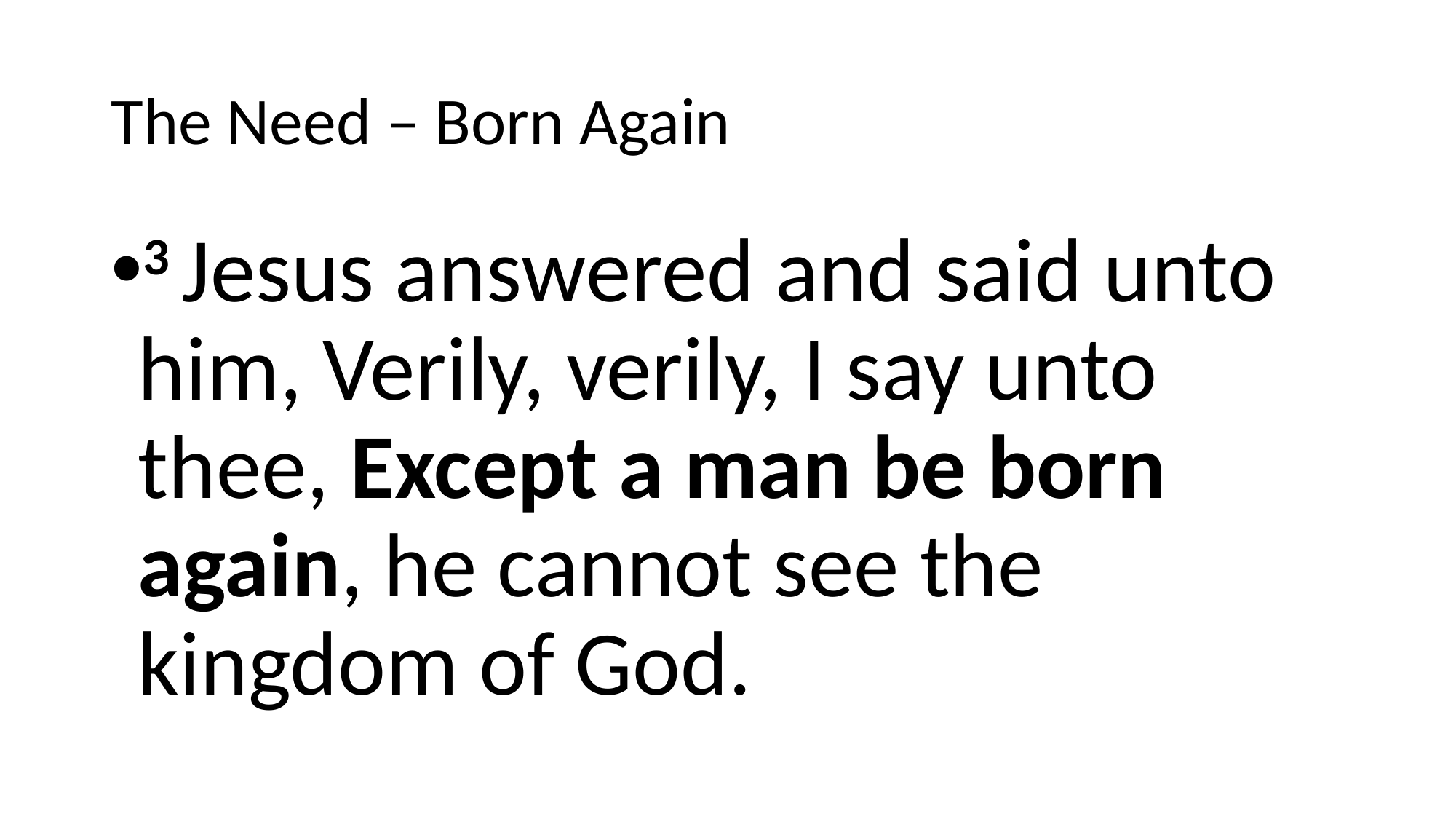

# The Need – Born Again
3 Jesus answered and said unto him, Verily, verily, I say unto thee, Except a man be born again, he cannot see the kingdom of God.